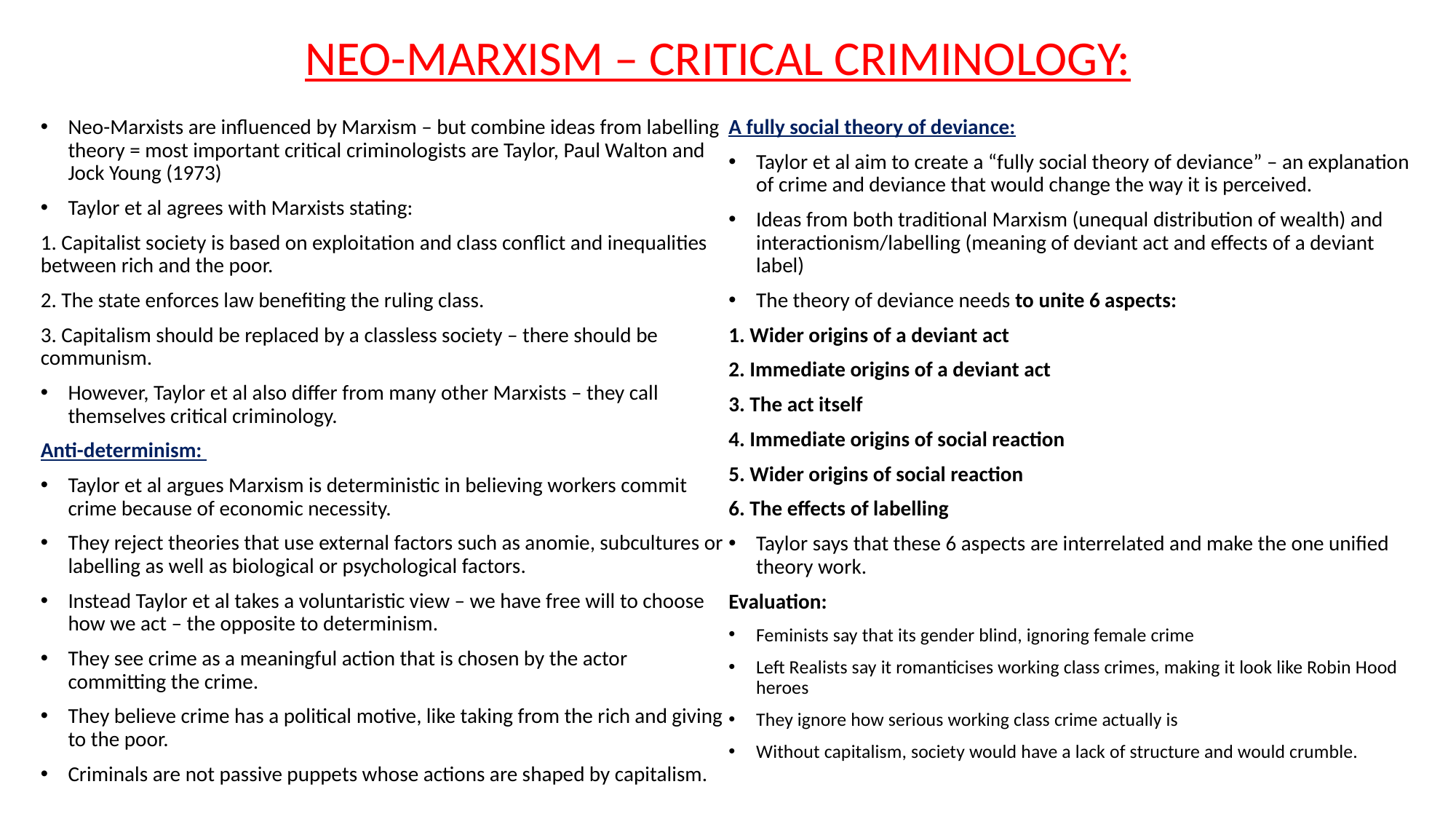

# NEO-MARXISM – CRITICAL CRIMINOLOGY:
Neo-Marxists are influenced by Marxism – but combine ideas from labelling theory = most important critical criminologists are Taylor, Paul Walton and Jock Young (1973)
Taylor et al agrees with Marxists stating:
1. Capitalist society is based on exploitation and class conflict and inequalities between rich and the poor.
2. The state enforces law benefiting the ruling class.
3. Capitalism should be replaced by a classless society – there should be communism.
However, Taylor et al also differ from many other Marxists – they call themselves critical criminology.
Anti-determinism:
Taylor et al argues Marxism is deterministic in believing workers commit crime because of economic necessity.
They reject theories that use external factors such as anomie, subcultures or labelling as well as biological or psychological factors.
Instead Taylor et al takes a voluntaristic view – we have free will to choose how we act – the opposite to determinism.
They see crime as a meaningful action that is chosen by the actor committing the crime.
They believe crime has a political motive, like taking from the rich and giving to the poor.
Criminals are not passive puppets whose actions are shaped by capitalism.
A fully social theory of deviance:
Taylor et al aim to create a “fully social theory of deviance” – an explanation of crime and deviance that would change the way it is perceived.
Ideas from both traditional Marxism (unequal distribution of wealth) and interactionism/labelling (meaning of deviant act and effects of a deviant label)
The theory of deviance needs to unite 6 aspects:
1. Wider origins of a deviant act
2. Immediate origins of a deviant act
3. The act itself
4. Immediate origins of social reaction
5. Wider origins of social reaction
6. The effects of labelling
Taylor says that these 6 aspects are interrelated and make the one unified theory work.
Evaluation:
Feminists say that its gender blind, ignoring female crime
Left Realists say it romanticises working class crimes, making it look like Robin Hood heroes
They ignore how serious working class crime actually is
Without capitalism, society would have a lack of structure and would crumble.